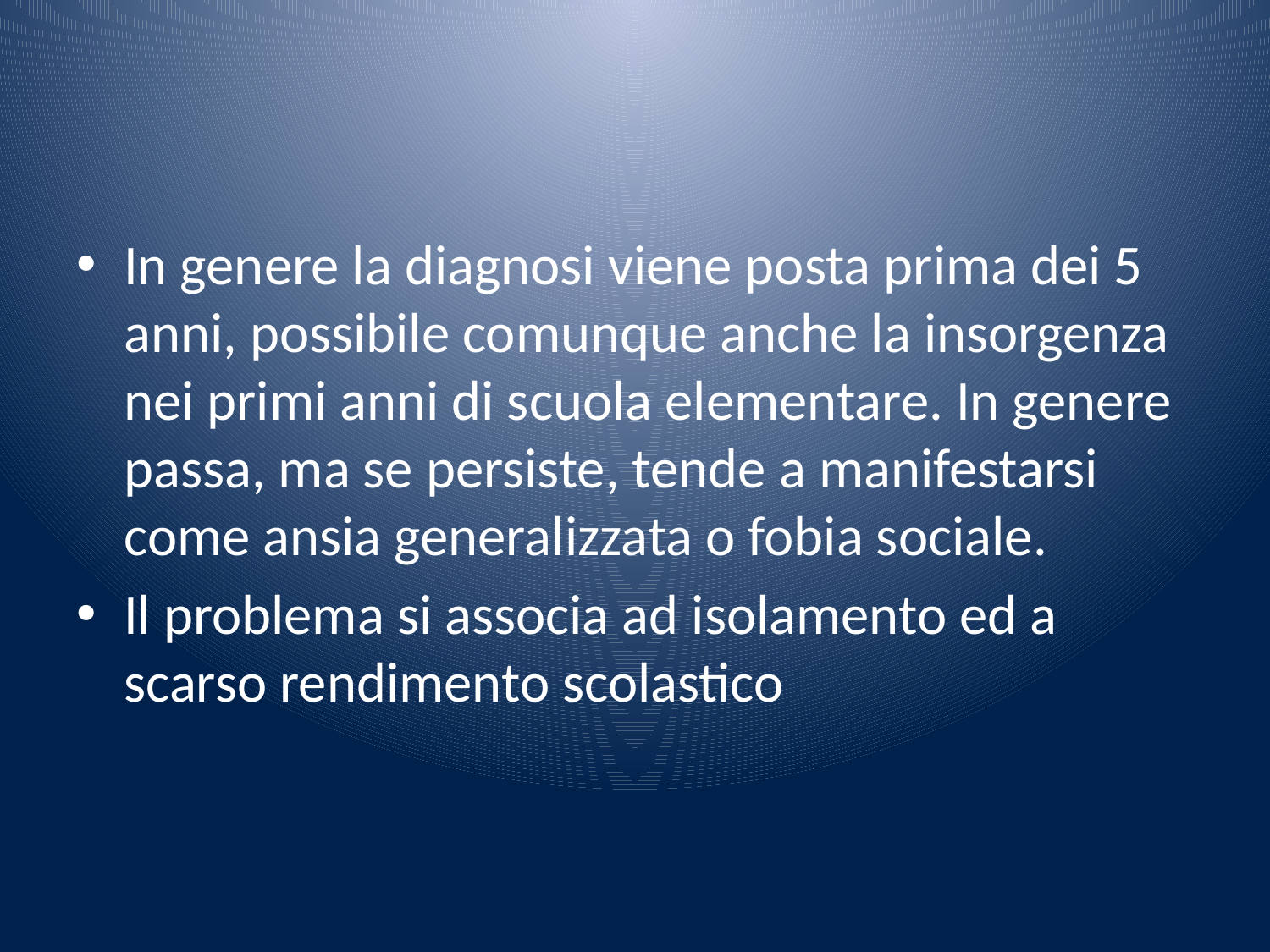

#
In genere la diagnosi viene posta prima dei 5 anni, possibile comunque anche la insorgenza nei primi anni di scuola elementare. In genere passa, ma se persiste, tende a manifestarsi come ansia generalizzata o fobia sociale.
Il problema si associa ad isolamento ed a scarso rendimento scolastico